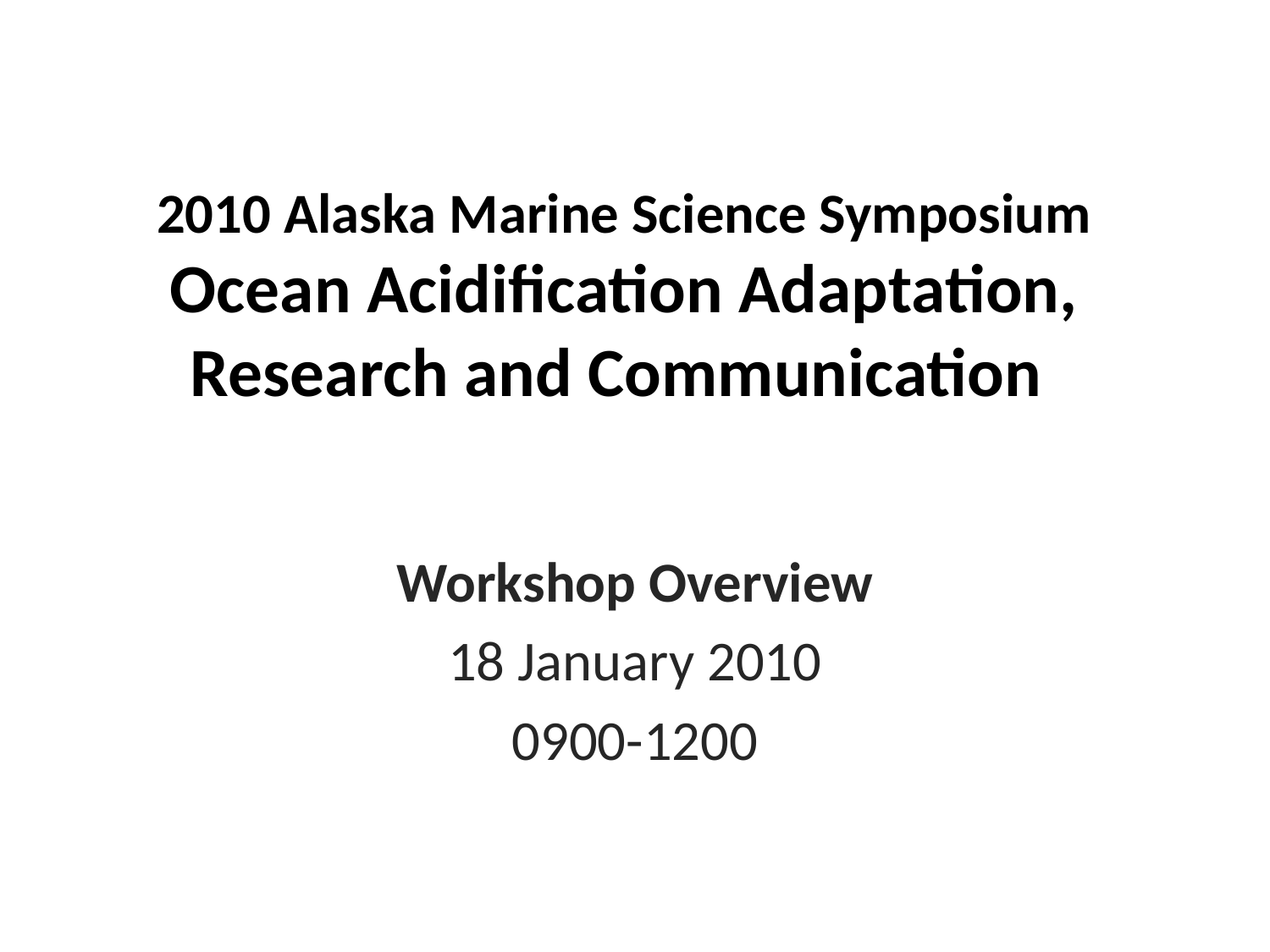

# 2010 Alaska Marine Science Symposium Ocean Acidification Adaptation, Research and Communication
Workshop Overview
18 January 2010
0900-1200